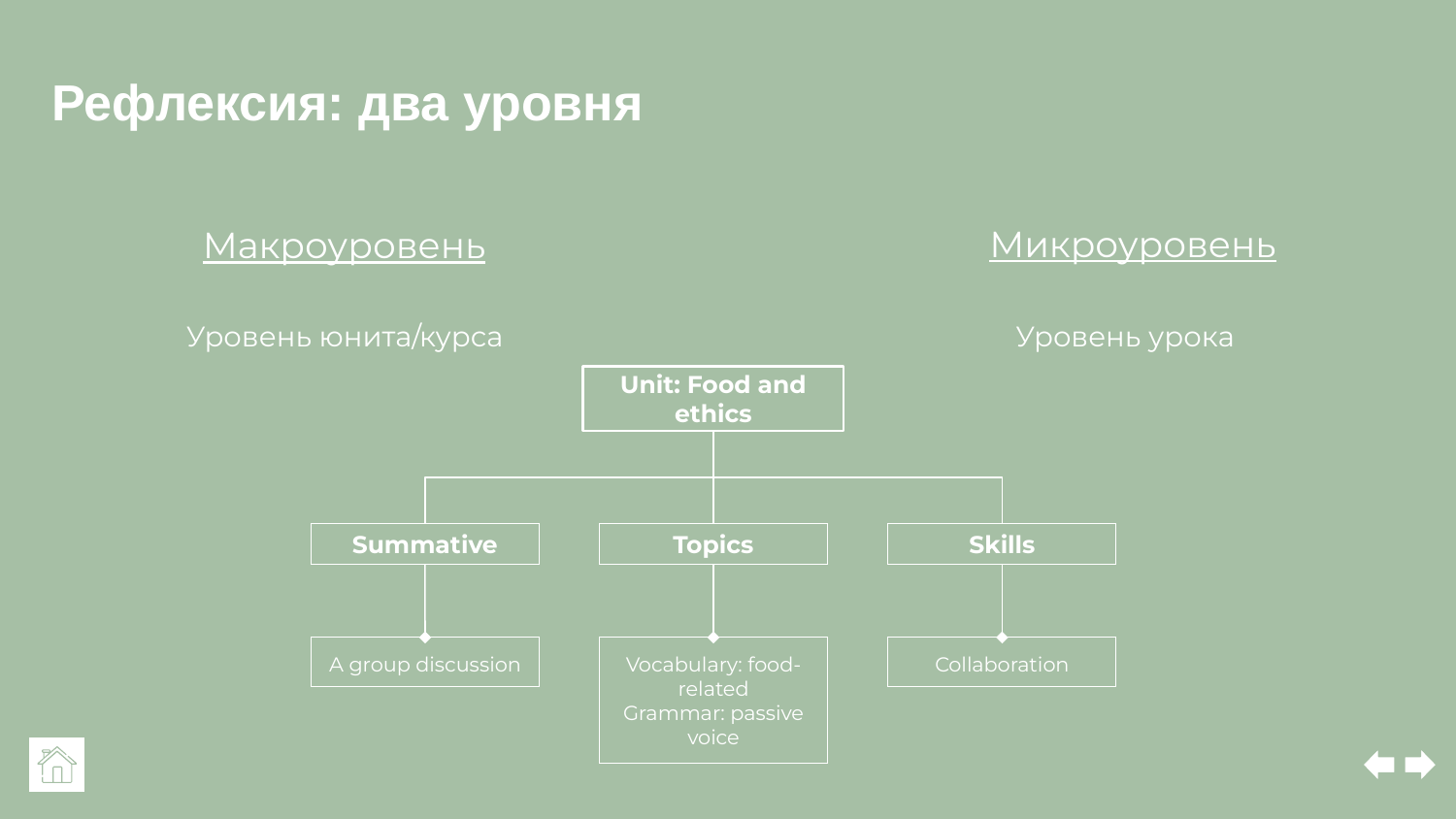

# Рефлексия: два уровня
Микроуровень
Макроуровень
Уровень юнита/курса
Уровень урока
Unit: Food and ethics
Summative
Topics
Skills
A group discussion
Vocabulary: food-related
Grammar: passive voice
Collaboration